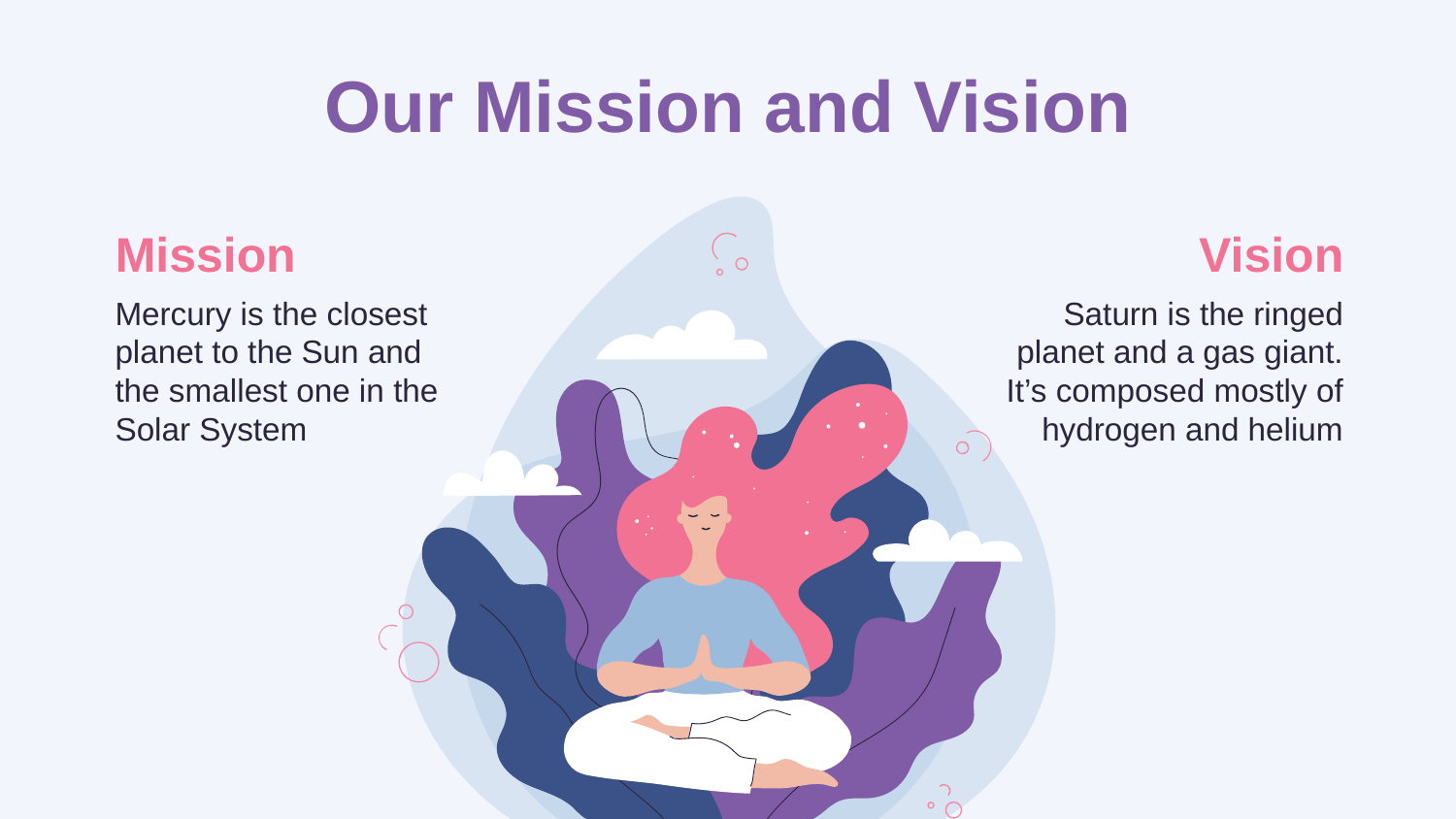

Our Mission and Vision

# Mission
Vision
Mercury is the closest planet to the Sun and the smallest one in the Solar System
Saturn is the ringed planet and a gas giant. It’s composed mostly of hydrogen and helium